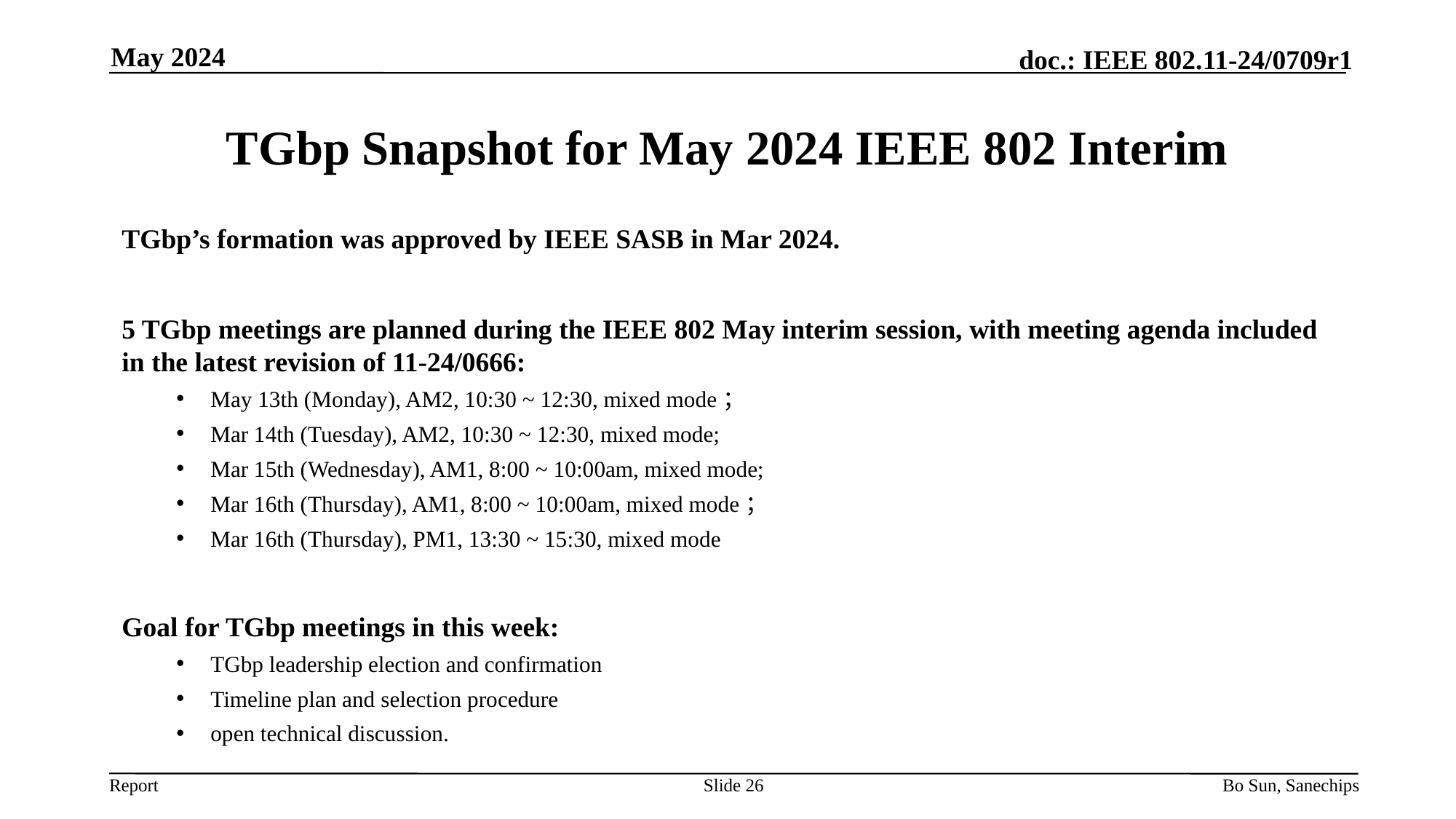

May 2024
# TGbp Snapshot for May 2024 IEEE 802 Interim
TGbp’s formation was approved by IEEE SASB in Mar 2024.

5 TGbp meetings are planned during the IEEE 802 May interim session, with meeting agenda included in the latest revision of 11-24/0666:
May 13th (Monday), AM2, 10:30 ~ 12:30, mixed mode；
Mar 14th (Tuesday), AM2, 10:30 ~ 12:30, mixed mode;
Mar 15th (Wednesday), AM1, 8:00 ~ 10:00am, mixed mode;
Mar 16th (Thursday), AM1, 8:00 ~ 10:00am, mixed mode；
Mar 16th (Thursday), PM1, 13:30 ~ 15:30, mixed mode

Goal for TGbp meetings in this week:
TGbp leadership election and confirmation
Timeline plan and selection procedure
open technical discussion.
Slide 26
Bo Sun, Sanechips